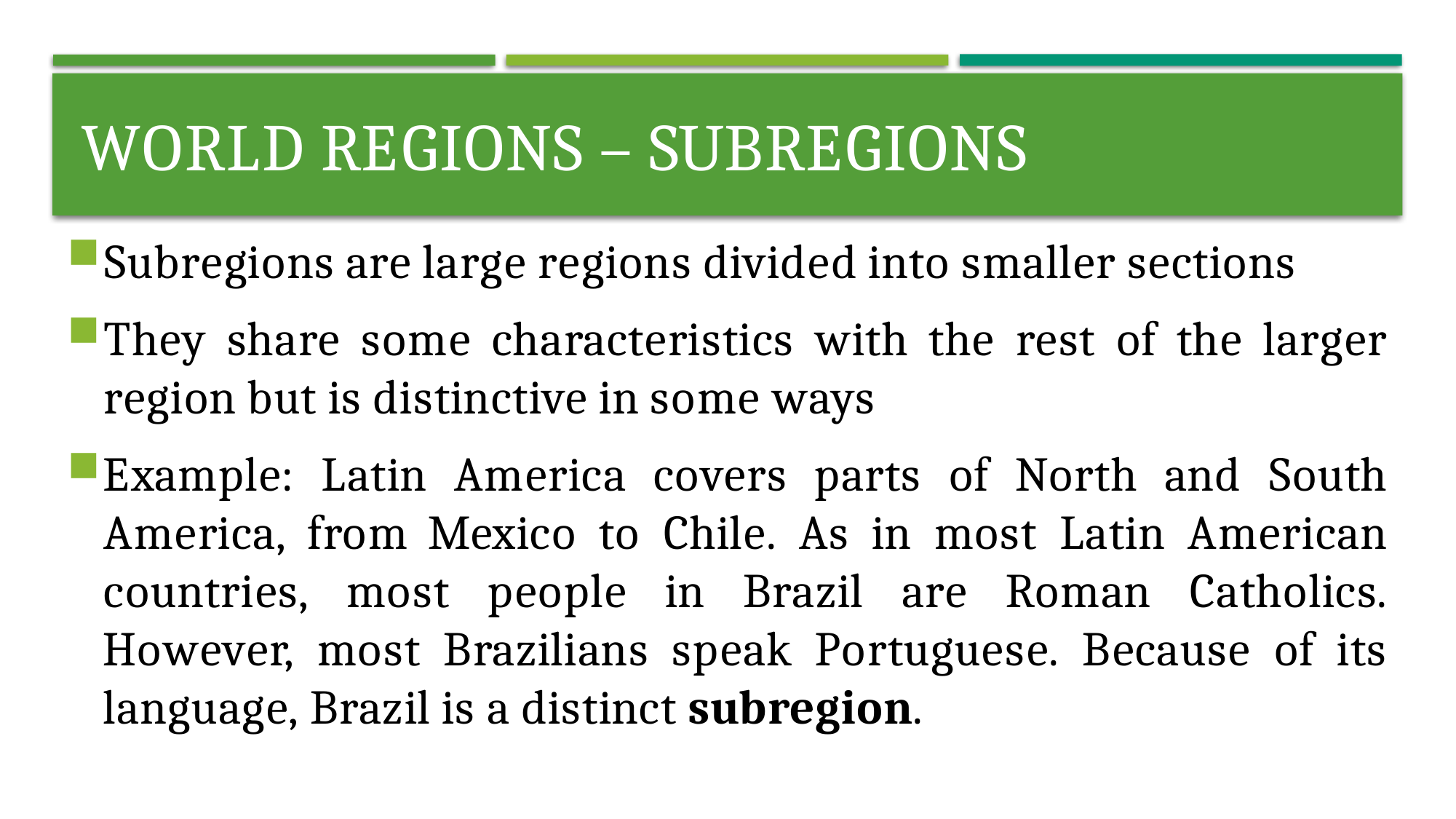

# World regions – subregions
Subregions are large regions divided into smaller sections
They share some characteristics with the rest of the larger region but is distinctive in some ways
Example: Latin America covers parts of North and South America, from Mexico to Chile. As in most Latin American countries, most people in Brazil are Roman Catholics. However, most Brazilians speak Portuguese. Because of its language, Brazil is a distinct subregion.